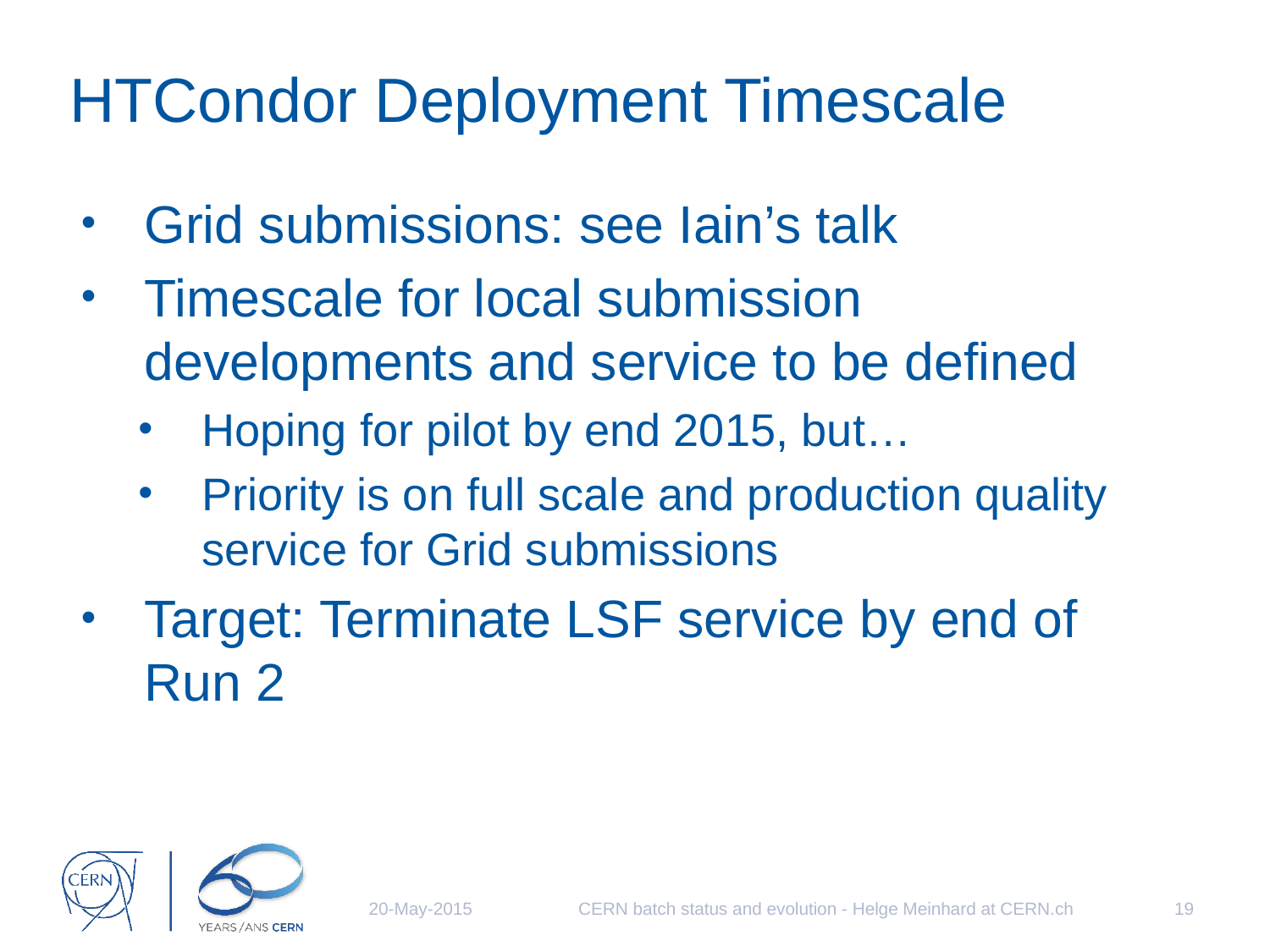

# HTCondor Deployment Timescale
Grid submissions: see Iain’s talk
Timescale for local submission developments and service to be defined
Hoping for pilot by end 2015, but…
Priority is on full scale and production quality service for Grid submissions
Target: Terminate LSF service by end of
Run 2
19
CERN batch status and evolution - Helge Meinhard at CERN.ch
20-May-2015